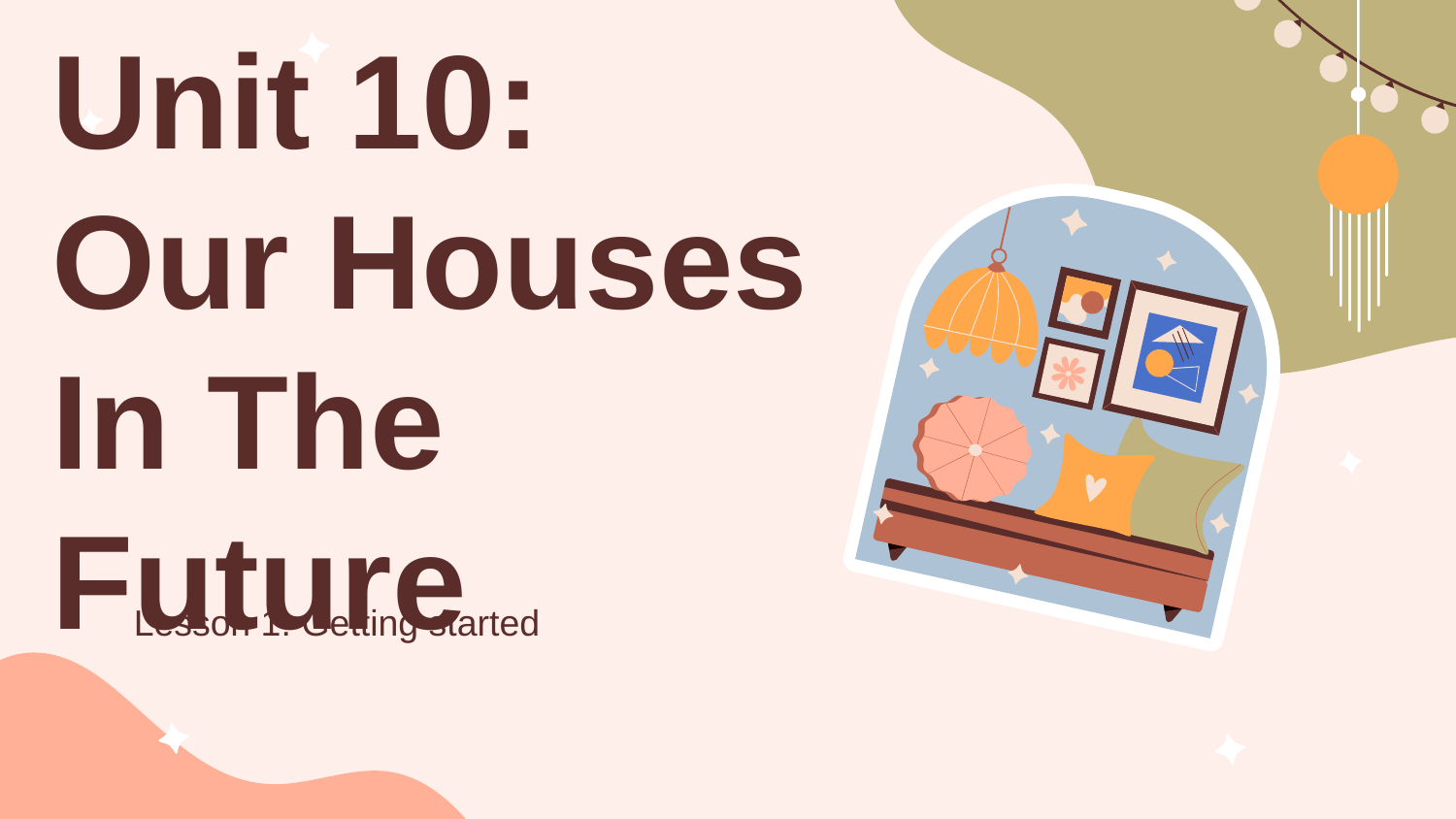

# Unit 10: Our Houses In The Future

Lesson 1: Getting started